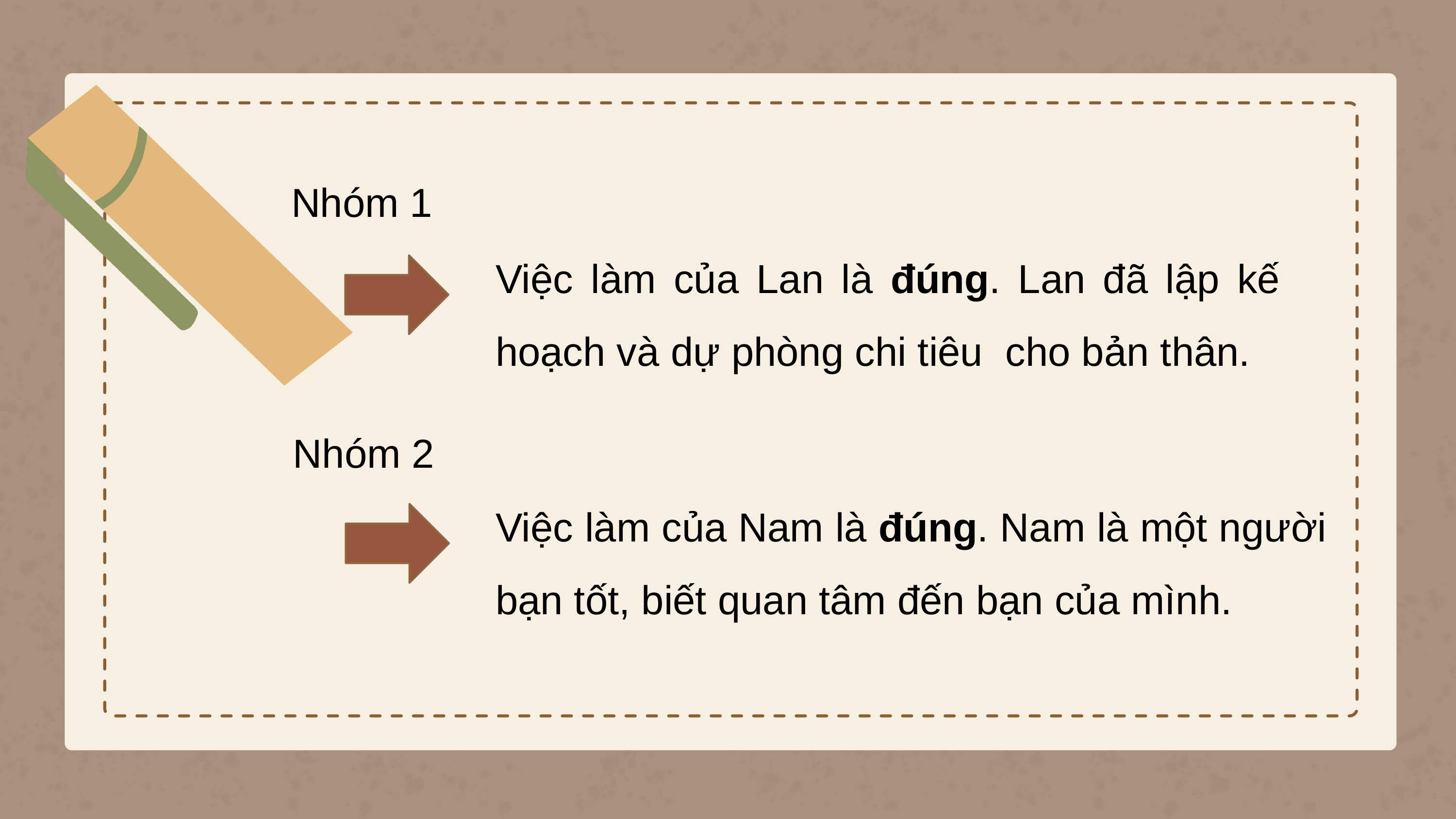

Nhóm 1
Việc làm của Lan là đúng. Lan đã lập kế hoạch và dự phòng chi tiêu  cho bản thân.

Nhóm 2
Việc làm của Nam là đúng. Nam là một người bạn tốt, biết quan tâm đến bạn của mình.